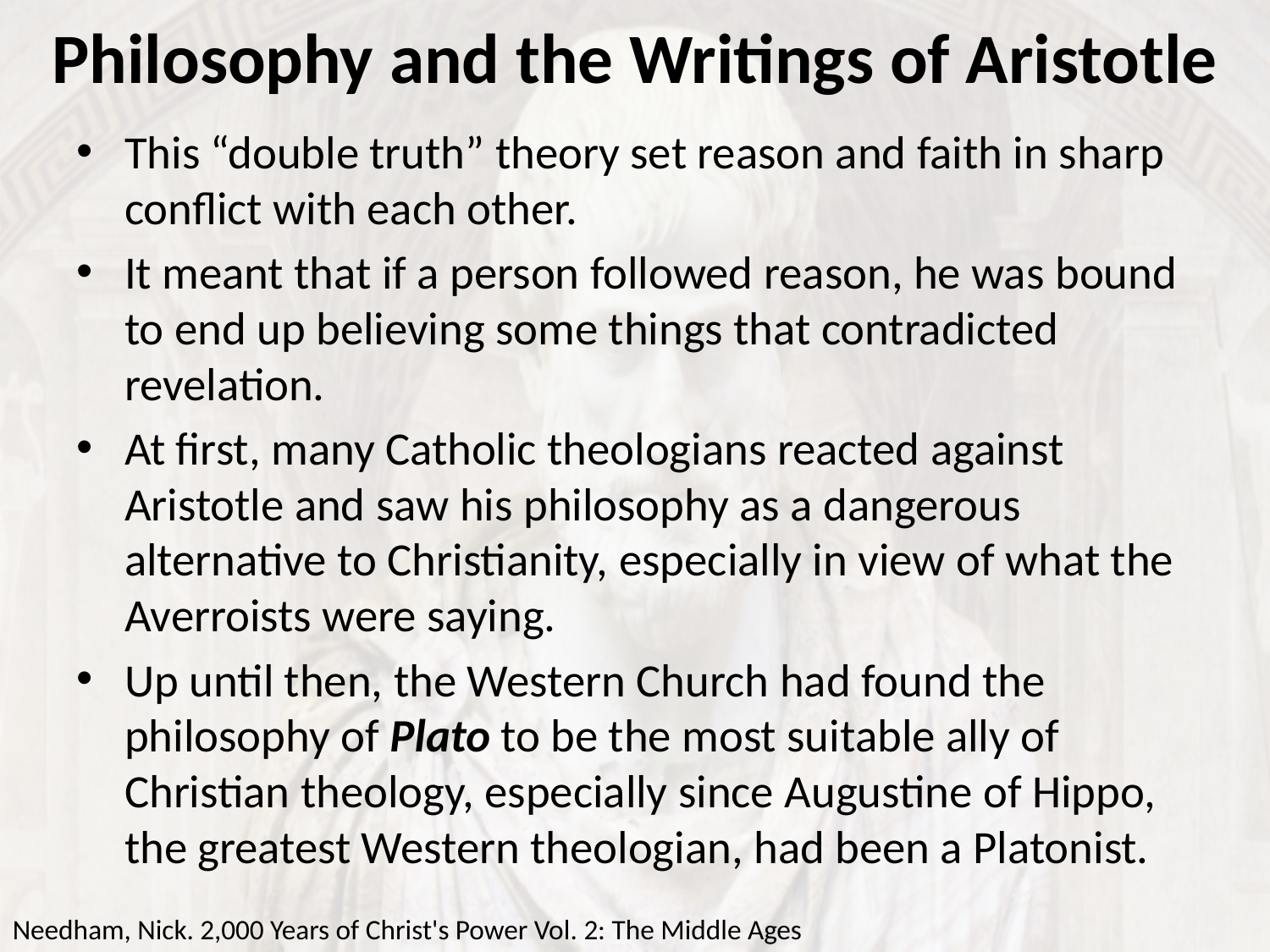

# Philosophy and the Writings of Aristotle
This “double truth” theory set reason and faith in sharp conflict with each other.
It meant that if a person followed reason, he was bound to end up believing some things that contradicted revelation.
At first, many Catholic theologians reacted against Aristotle and saw his philosophy as a dangerous alternative to Christianity, especially in view of what the Averroists were saying.
Up until then, the Western Church had found the philosophy of Plato to be the most suitable ally of Christian theology, especially since Augustine of Hippo, the greatest Western theologian, had been a Platonist.
Needham, Nick. 2,000 Years of Christ's Power Vol. 2: The Middle Ages